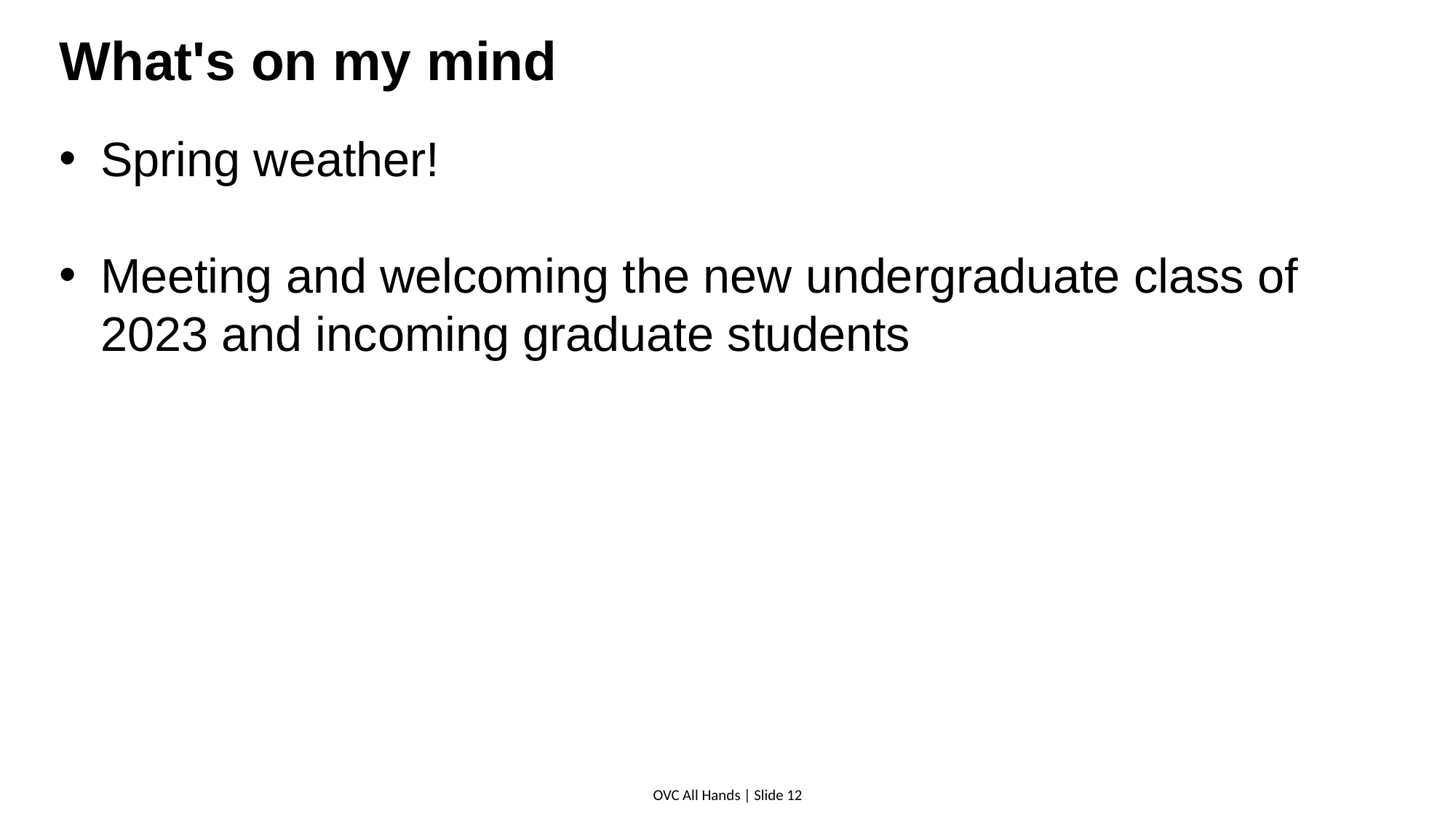

What's on my mind
Spring weather!

Meeting and welcoming the new undergraduate class of 2023 and incoming graduate students

OVC All Hands | Slide 12